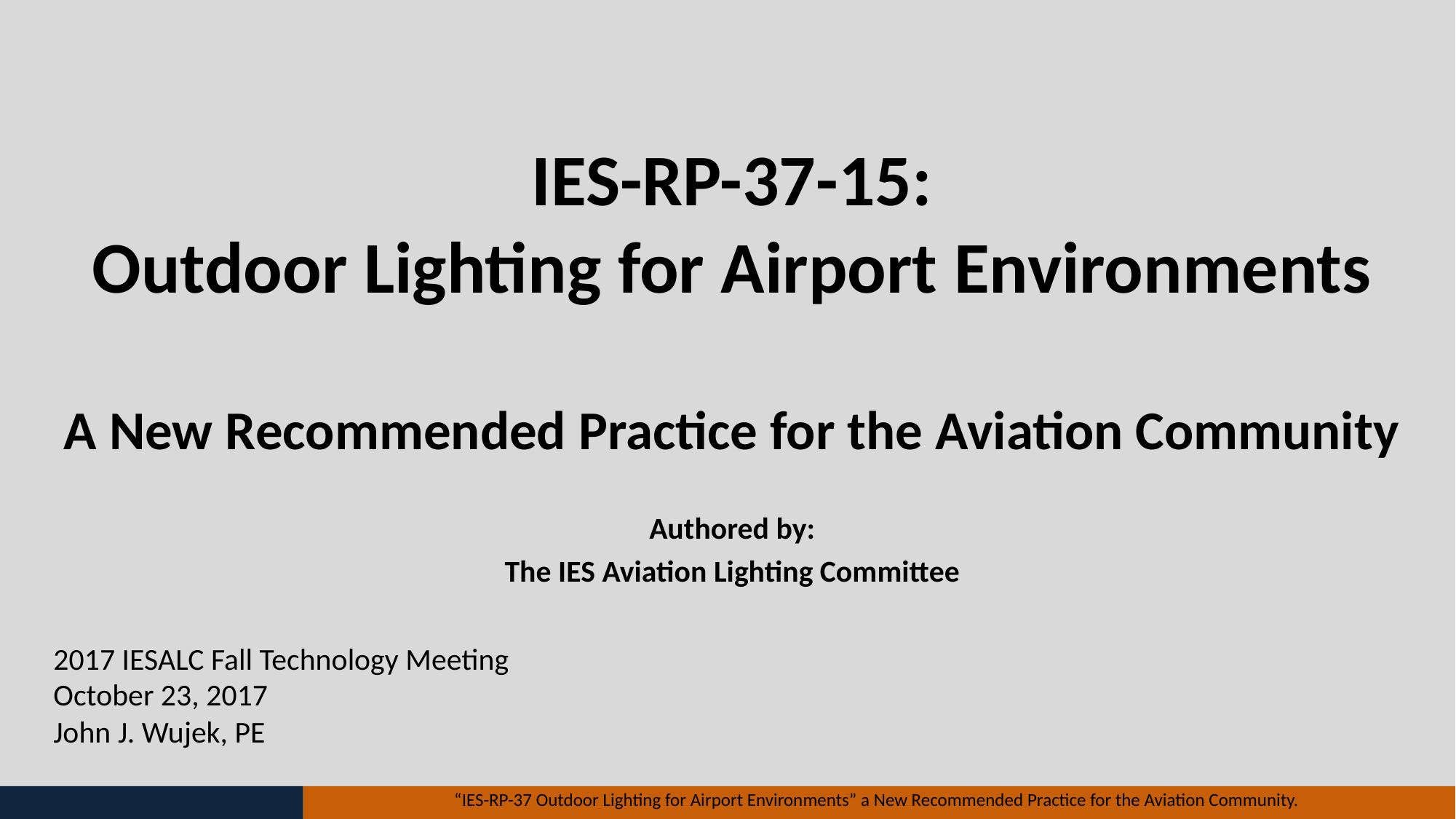

IES-RP-37-15:
Outdoor Lighting for Airport Environments

A New Recommended Practice for the Aviation Community

Authored by:
The IES Aviation Lighting Committee

2017 IESALC Fall Technology Meeting
October 23, 2017
John J. Wujek, PE